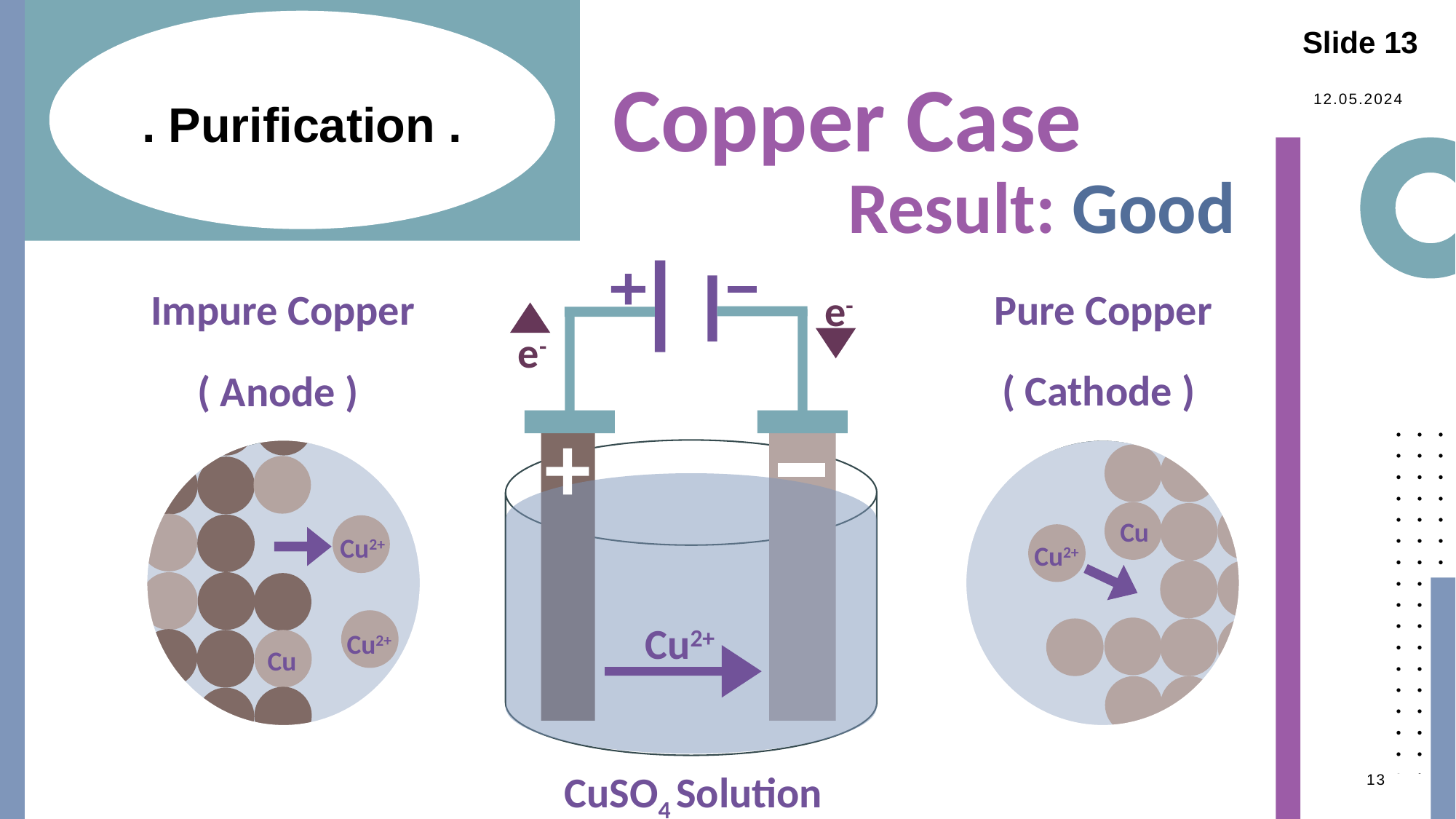

Copper Case
Result: Good

Slide 13

. Purification .
12.05.2024

Pure Copper
( Cathode )
Impure Copper
( Anode )
e-
e-

Cu

Cu2+
Cu2+

Cu2+

Cu2+
Cu

CuSO4 Solution

13